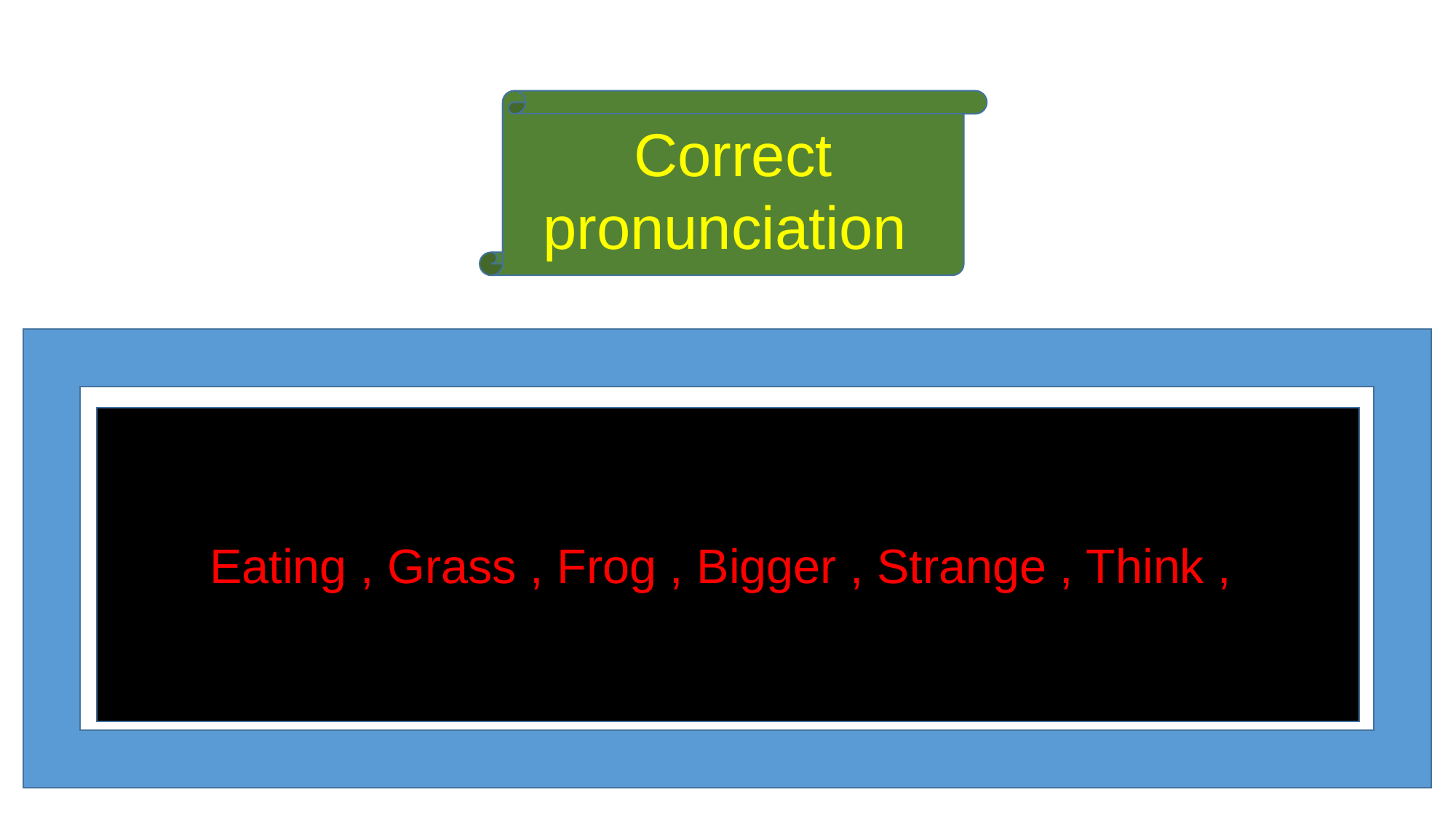

Correct pronunciation

Eating , Grass , Frog , Bigger , Strange , Think ,